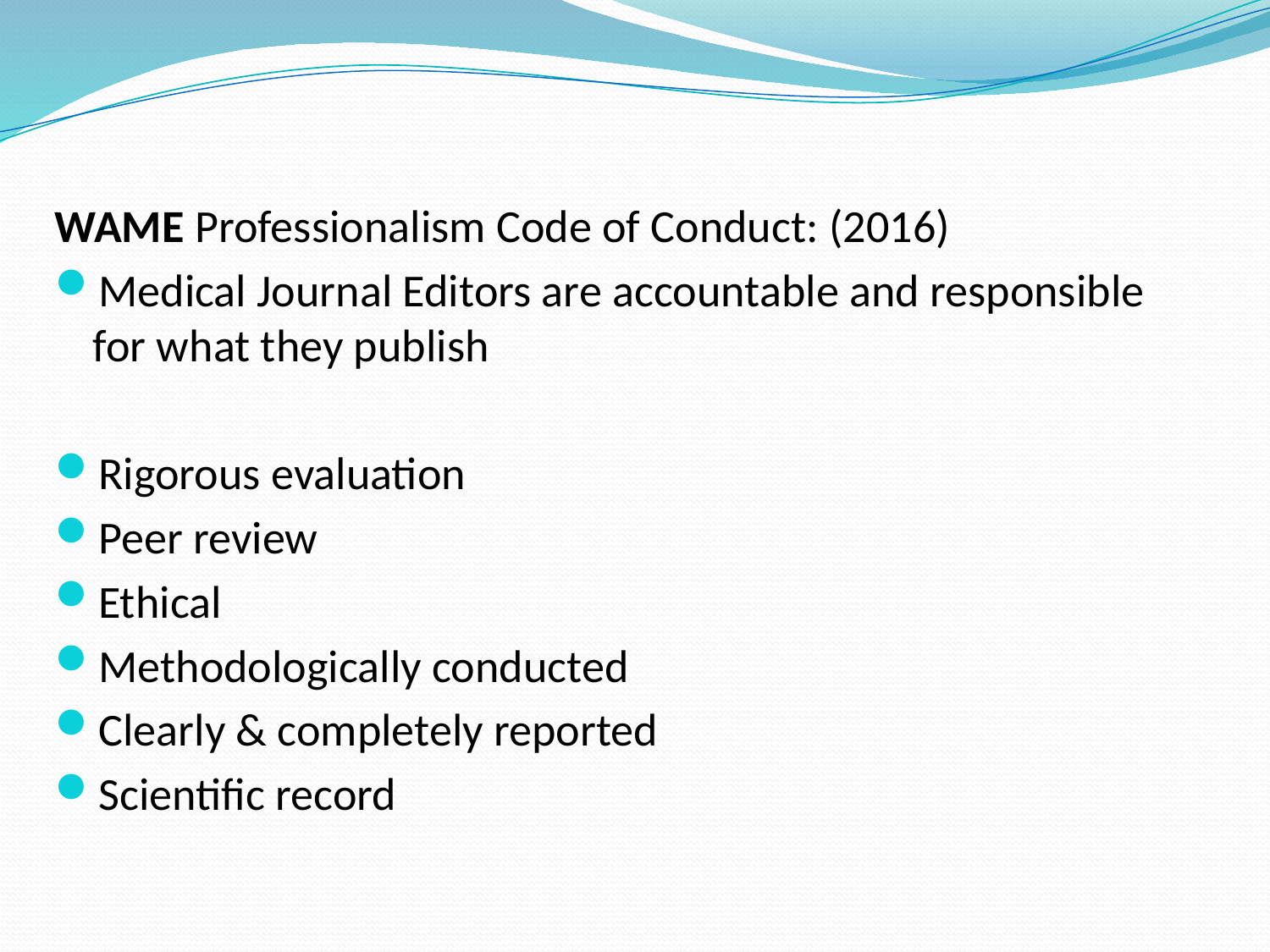

WAME Professionalism Code of Conduct: (2016)
Medical Journal Editors are accountable and responsible for what they publish

Rigorous evaluation
Peer review
Ethical
Methodologically conducted
Clearly & completely reported
Scientific record